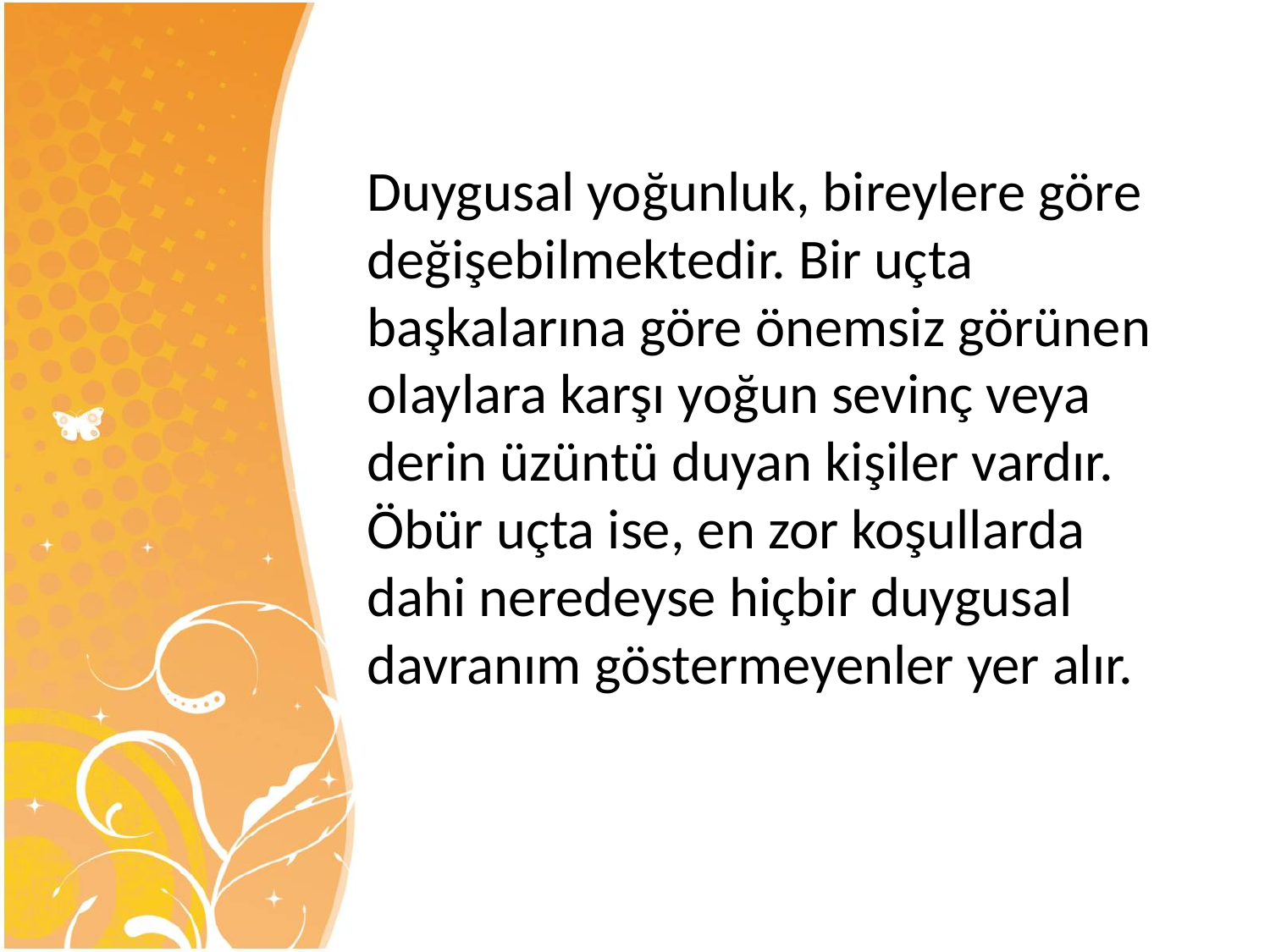

Duygusal yoğunluk, bireylere göre değişebilmektedir. Bir uçta başkalarına göre önemsiz görünen olaylara karşı yoğun sevinç veya derin üzüntü duyan kişiler vardır. Öbür uçta ise, en zor koşullarda dahi neredeyse hiçbir duygusal davranım göstermeyenler yer alır.